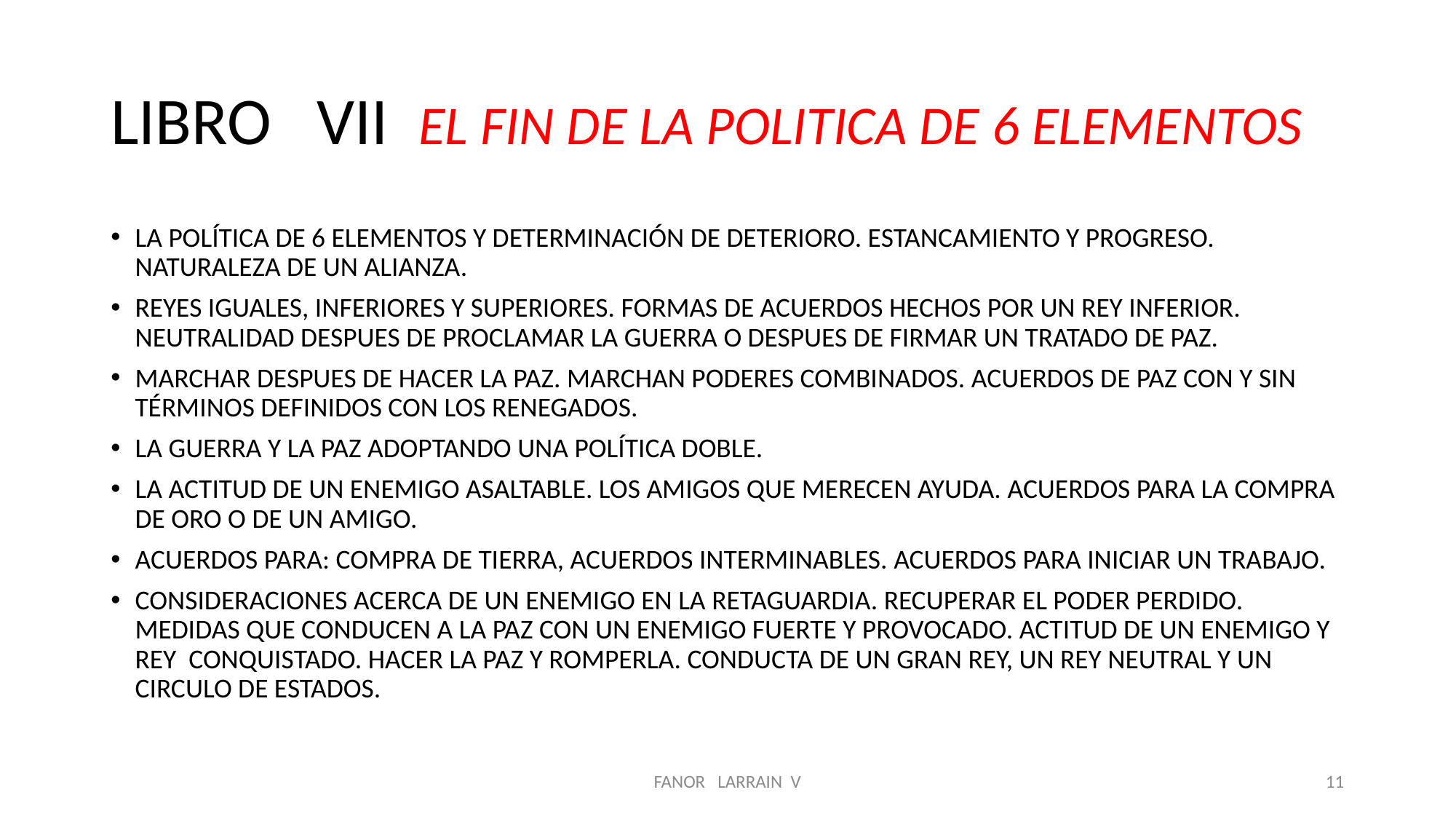

# LIBRO   VII  EL FIN DE LA POLITICA DE 6 ELEMENTOS
LA POLÍTICA DE 6 ELEMENTOS Y DETERMINACIÓN DE DETERIORO. ESTANCAMIENTO Y PROGRESO. NATURALEZA DE UN ALIANZA.
REYES IGUALES, INFERIORES Y SUPERIORES. FORMAS DE ACUERDOS HECHOS POR UN REY INFERIOR. NEUTRALIDAD DESPUES DE PROCLAMAR LA GUERRA O DESPUES DE FIRMAR UN TRATADO DE PAZ.
MARCHAR DESPUES DE HACER LA PAZ. MARCHAN PODERES COMBINADOS. ACUERDOS DE PAZ CON Y SIN TÉRMINOS DEFINIDOS CON LOS RENEGADOS.
LA GUERRA Y LA PAZ ADOPTANDO UNA POLÍTICA DOBLE.
LA ACTITUD DE UN ENEMIGO ASALTABLE. LOS AMIGOS QUE MERECEN AYUDA. ACUERDOS PARA LA COMPRA DE ORO O DE UN AMIGO.
ACUERDOS PARA: COMPRA DE TIERRA, ACUERDOS INTERMINABLES. ACUERDOS PARA INICIAR UN TRABAJO.
CONSIDERACIONES ACERCA DE UN ENEMIGO EN LA RETAGUARDIA. RECUPERAR EL PODER PERDIDO. MEDIDAS QUE CONDUCEN A LA PAZ CON UN ENEMIGO FUERTE Y PROVOCADO. ACTITUD DE UN ENEMIGO Y REY  CONQUISTADO. HACER LA PAZ Y ROMPERLA. CONDUCTA DE UN GRAN REY, UN REY NEUTRAL Y UN CIRCULO DE ESTADOS.
FANOR   LARRAIN  V
11